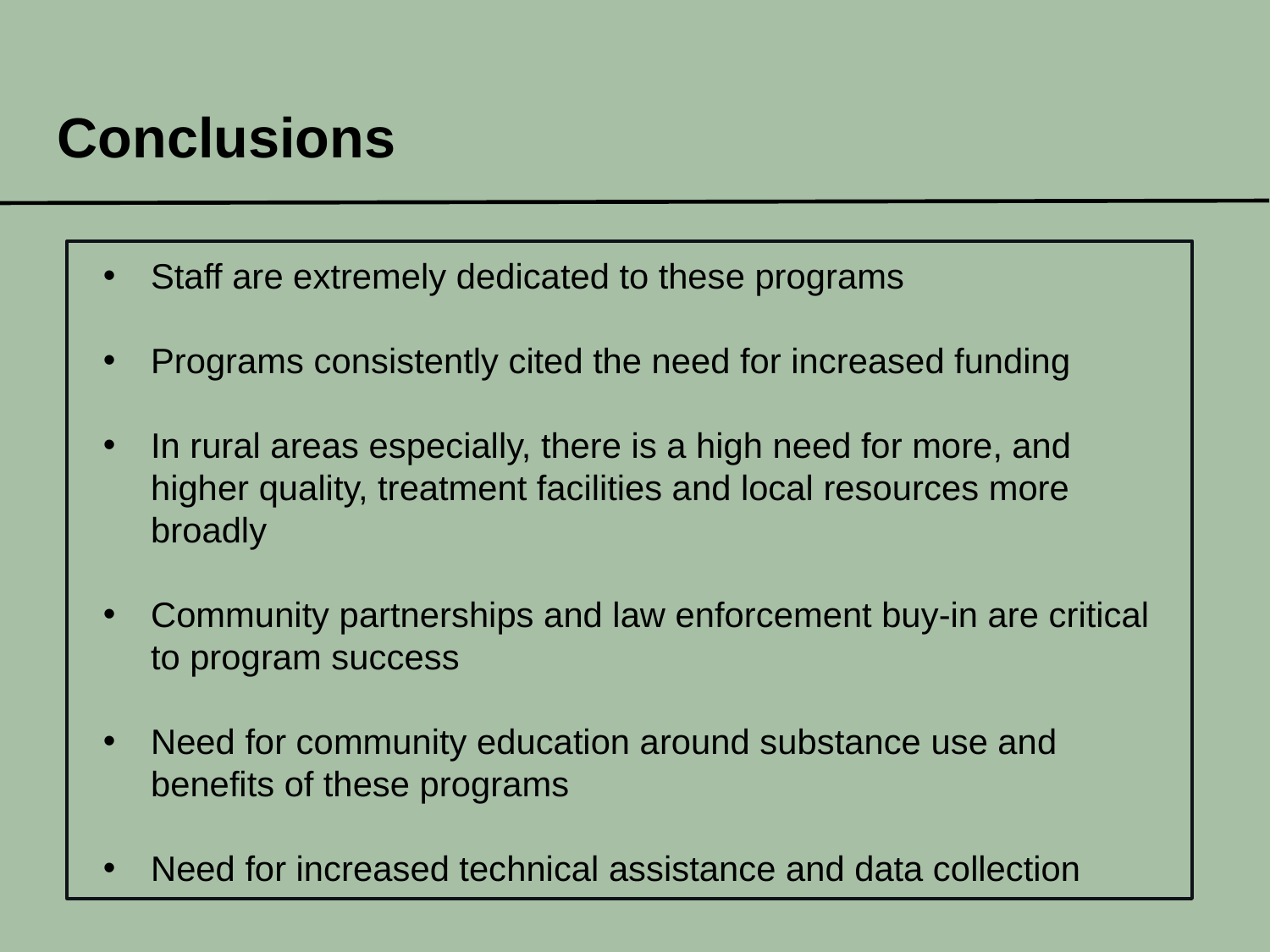

# Conclusions

Staff are extremely dedicated to these programs

Programs consistently cited the need for increased funding

In rural areas especially, there is a high need for more, and higher quality, treatment facilities and local resources more broadly

Community partnerships and law enforcement buy-in are critical to program success

Need for community education around substance use and benefits of these programs

Need for increased technical assistance and data collection